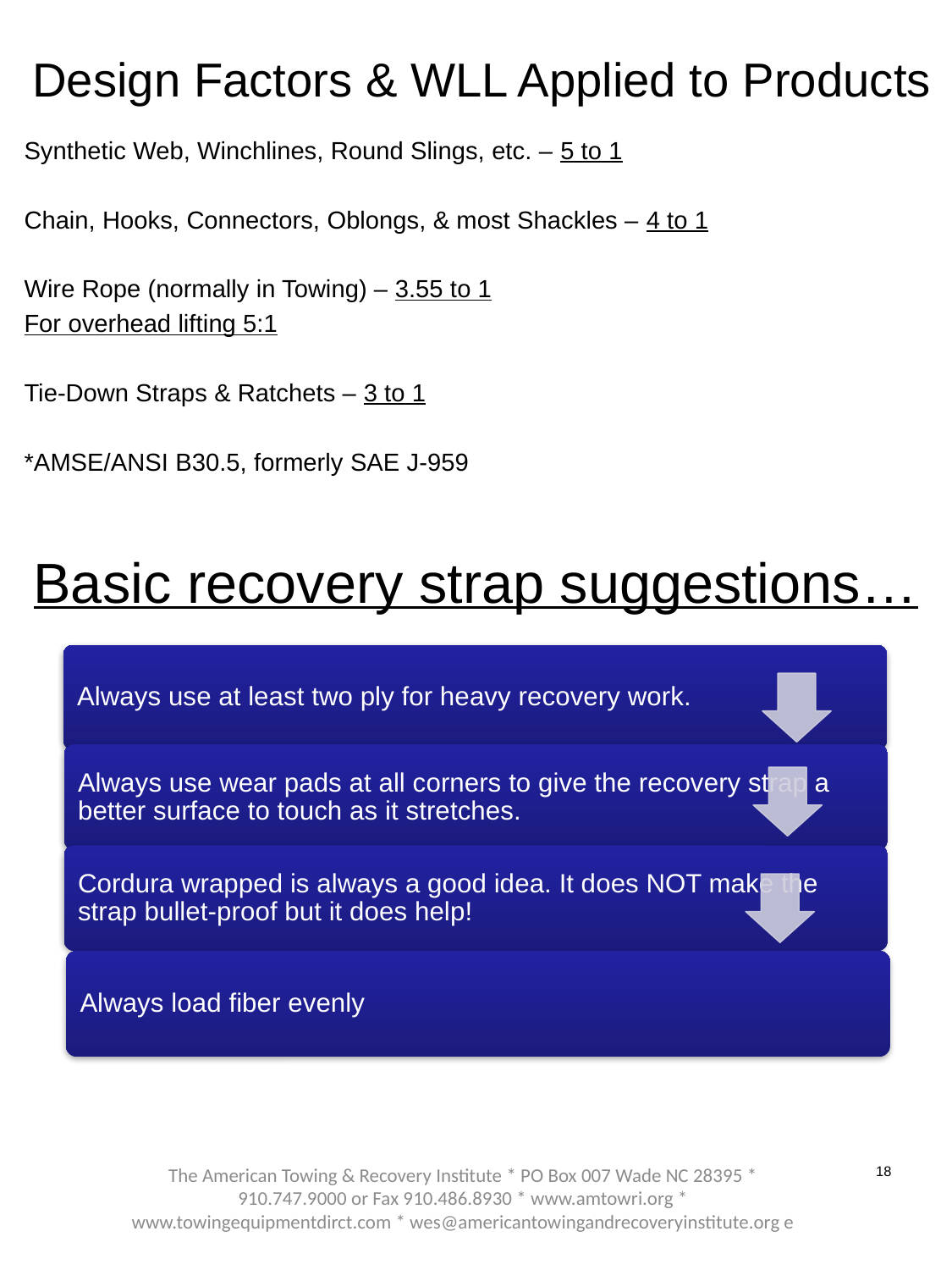

# Design Factors & WLL Applied to Products
Synthetic Web, Winchlines, Round Slings, etc. – 5 to 1

Chain, Hooks, Connectors, Oblongs, & most Shackles – 4 to 1

Wire Rope (normally in Towing) – 3.55 to 1
For overhead lifting 5:1

Tie-Down Straps & Ratchets – 3 to 1

*AMSE/ANSI B30.5, formerly SAE J-959
Basic recovery strap suggestions…
Always use at least two ply for heavy recovery work.
Always use wear pads at all corners to give the recovery strap a better surface to touch as it stretches.
Cordura wrapped is always a good idea. It does NOT make the strap bullet-proof but it does help!
Always load fiber evenly

The American Towing & Recovery Institute * PO Box 007 Wade NC 28395 * 910.747.9000 or Fax 910.486.8930 * www.amtowri.org * www.towingequipmentdirct.com * wes@americantowingandrecoveryinstitute.org e
18